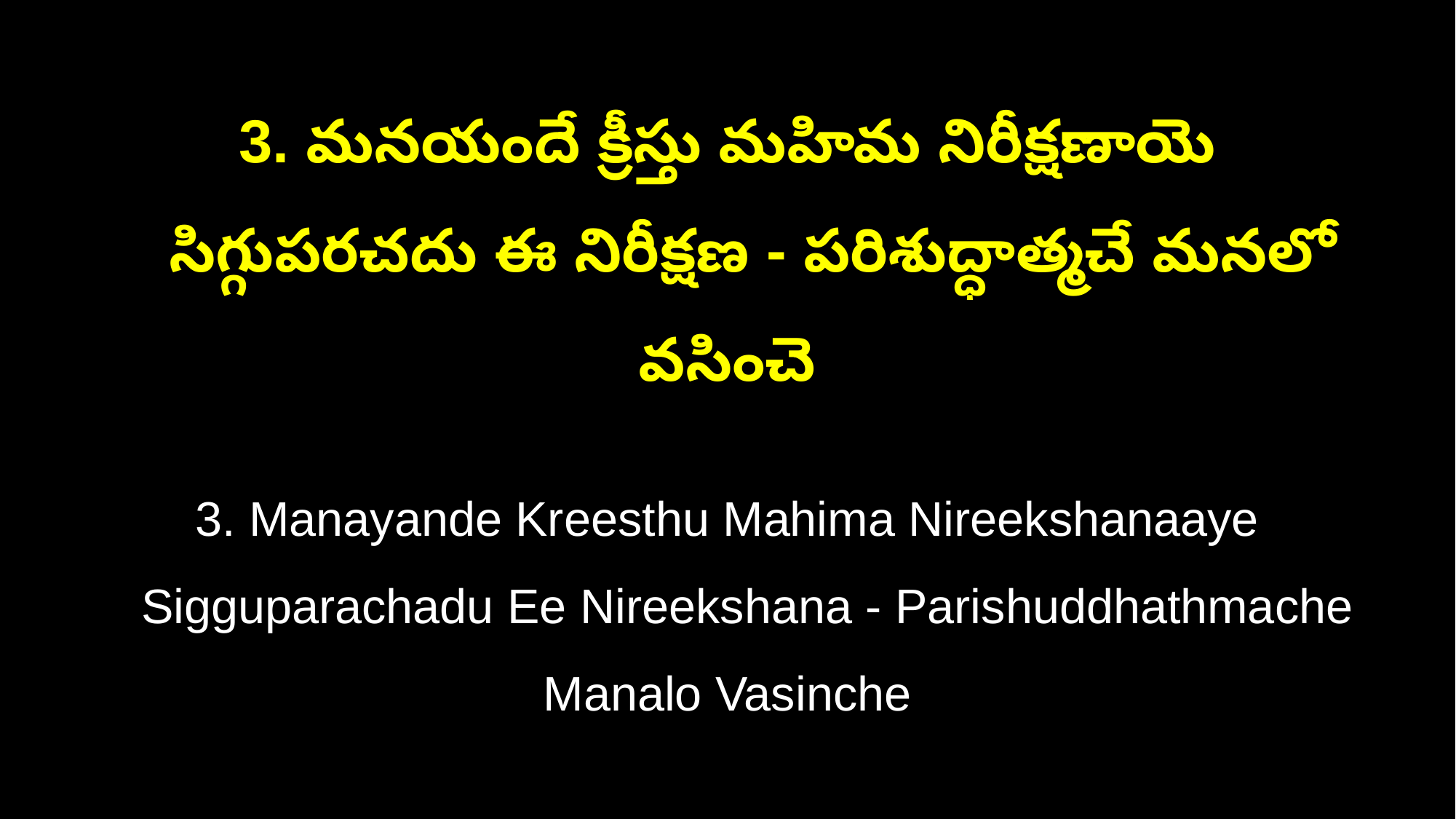

3. మనయందే క్రీస్తు మహిమ నిరీక్షణాయె
   సిగ్గుపరచదు ఈ నిరీక్షణ - పరిశుద్ధాత్మచే మనలో వసించె
3. Manayande Kreesthu Mahima Nireekshanaaye
   Sigguparachadu Ee Nireekshana - Parishuddhathmache Manalo Vasinche